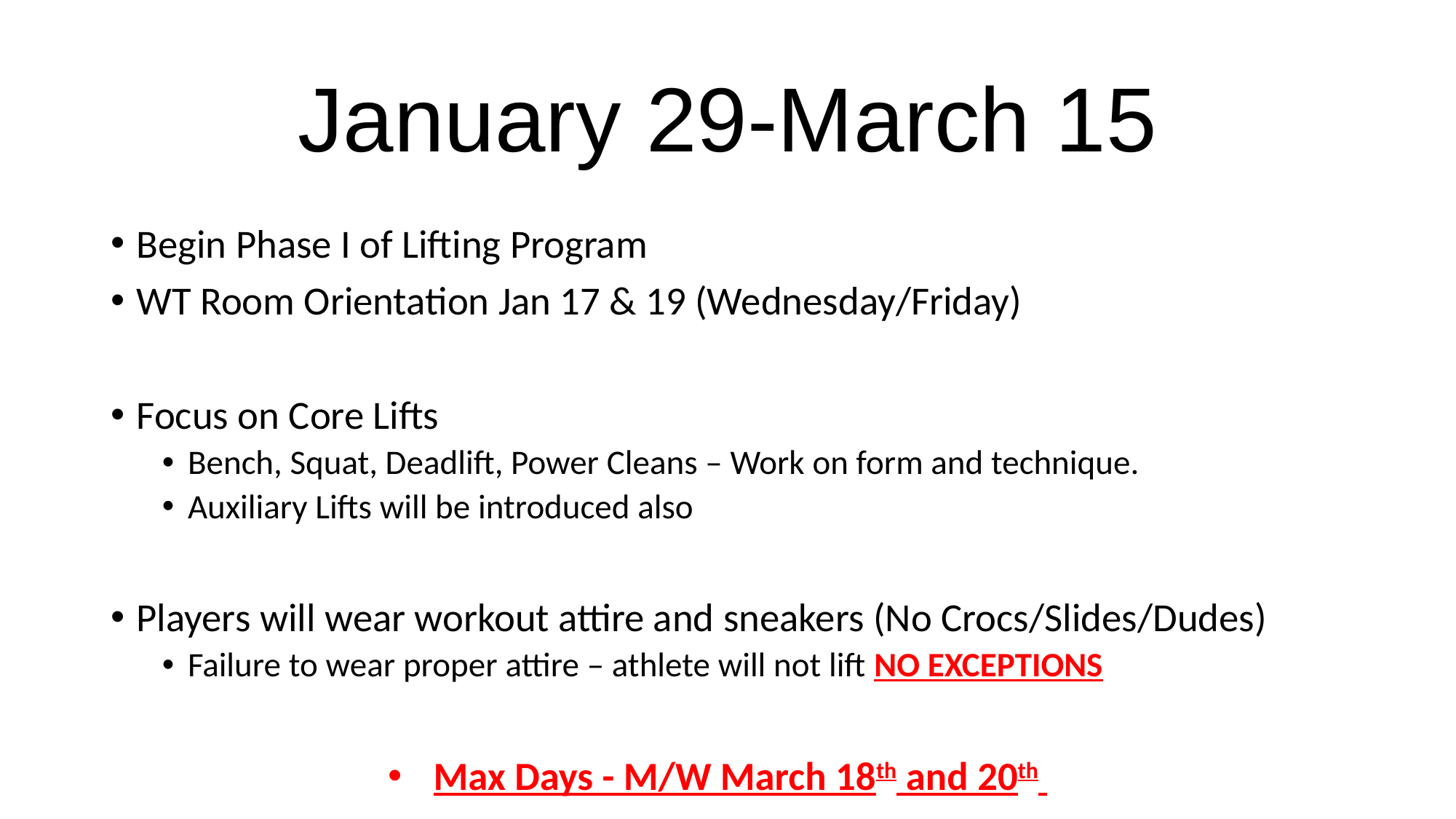

# January 29-March 15
Begin Phase I of Lifting Program
WT Room Orientation Jan 17 & 19 (Wednesday/Friday)

Focus on Core Lifts
Bench, Squat, Deadlift, Power Cleans – Work on form and technique.
Auxiliary Lifts will be introduced also

Players will wear workout attire and sneakers (No Crocs/Slides/Dudes)
Failure to wear proper attire – athlete will not lift NO EXCEPTIONS

Max Days - M/W March 18th and 20th